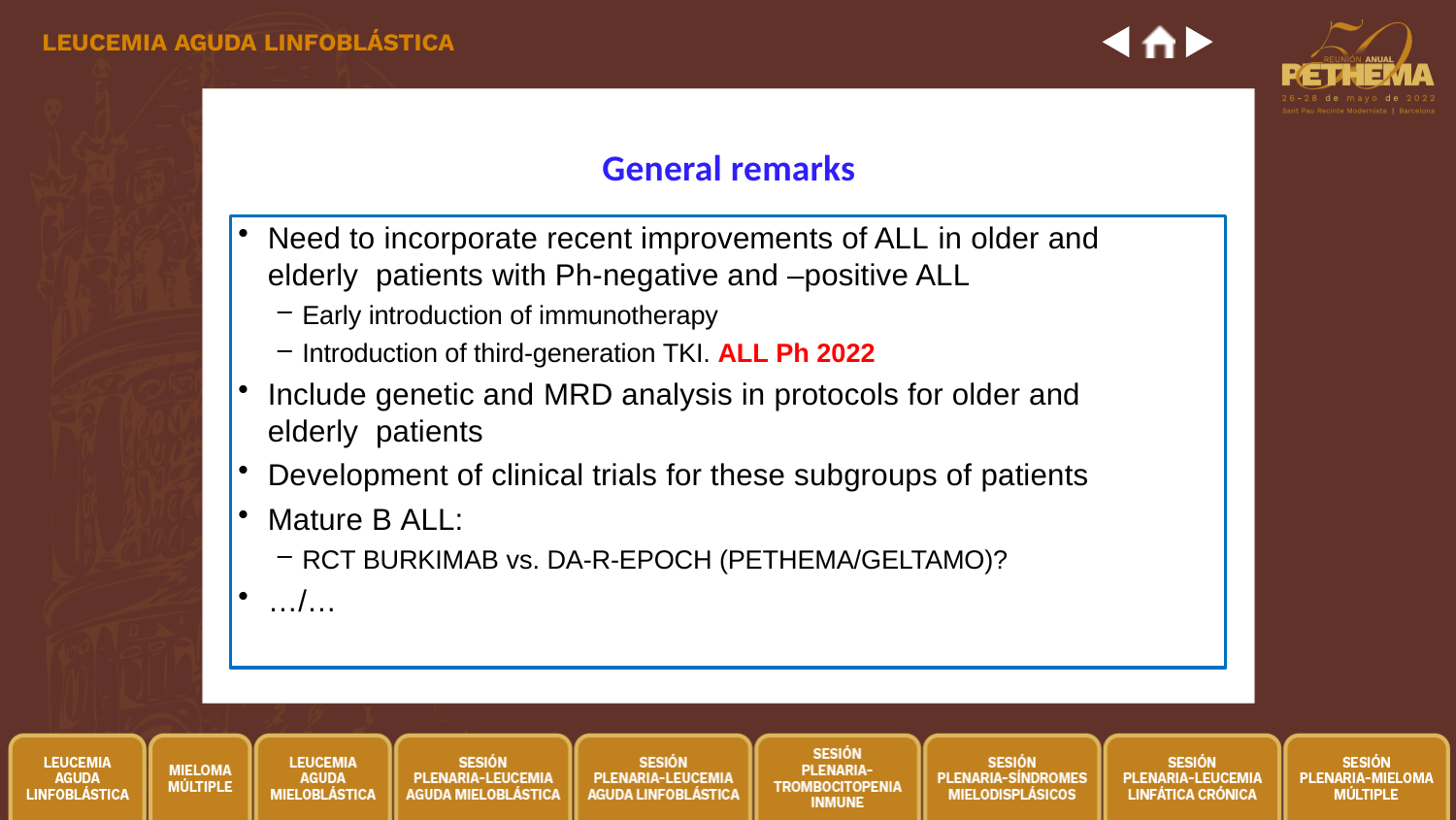

LEUCEMIA AGUDA LINFOBLÁSTICA
# General remarks

Need to incorporate recent improvements of ALL in older and elderly  patients with Ph-negative and –positive ALL
Early introduction of immunotherapy
Introduction of third-generation TKI. ALL Ph 2022
Include genetic and MRD analysis in protocols for older and elderly  patients
Development of clinical trials for these subgroups of patients
Mature B ALL:
RCT BURKIMAB vs. DA-R-EPOCH (PETHEMA/GELTAMO)?
…/…